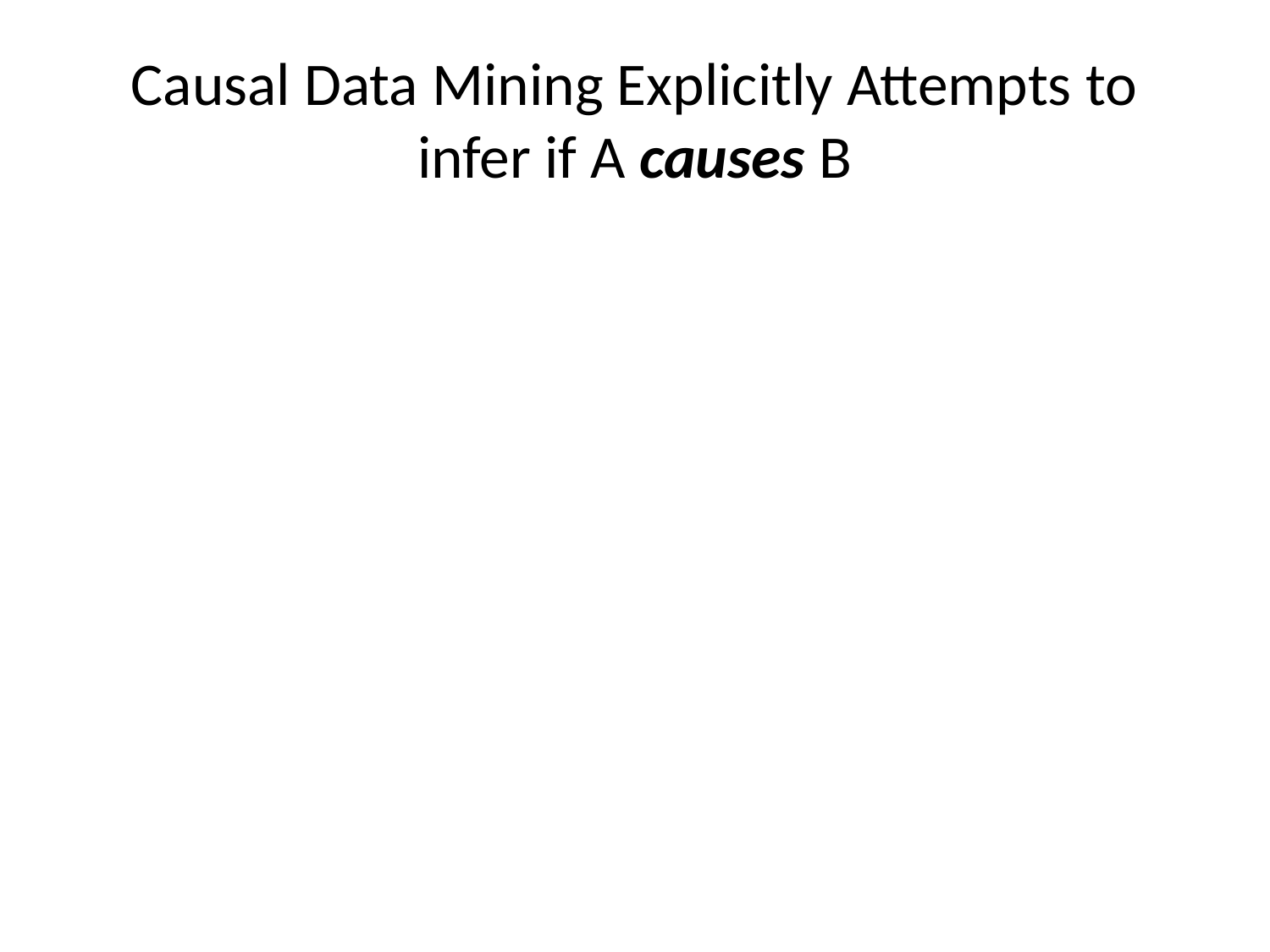

# Causal Data Mining Explicitly Attempts to infer if A causes B